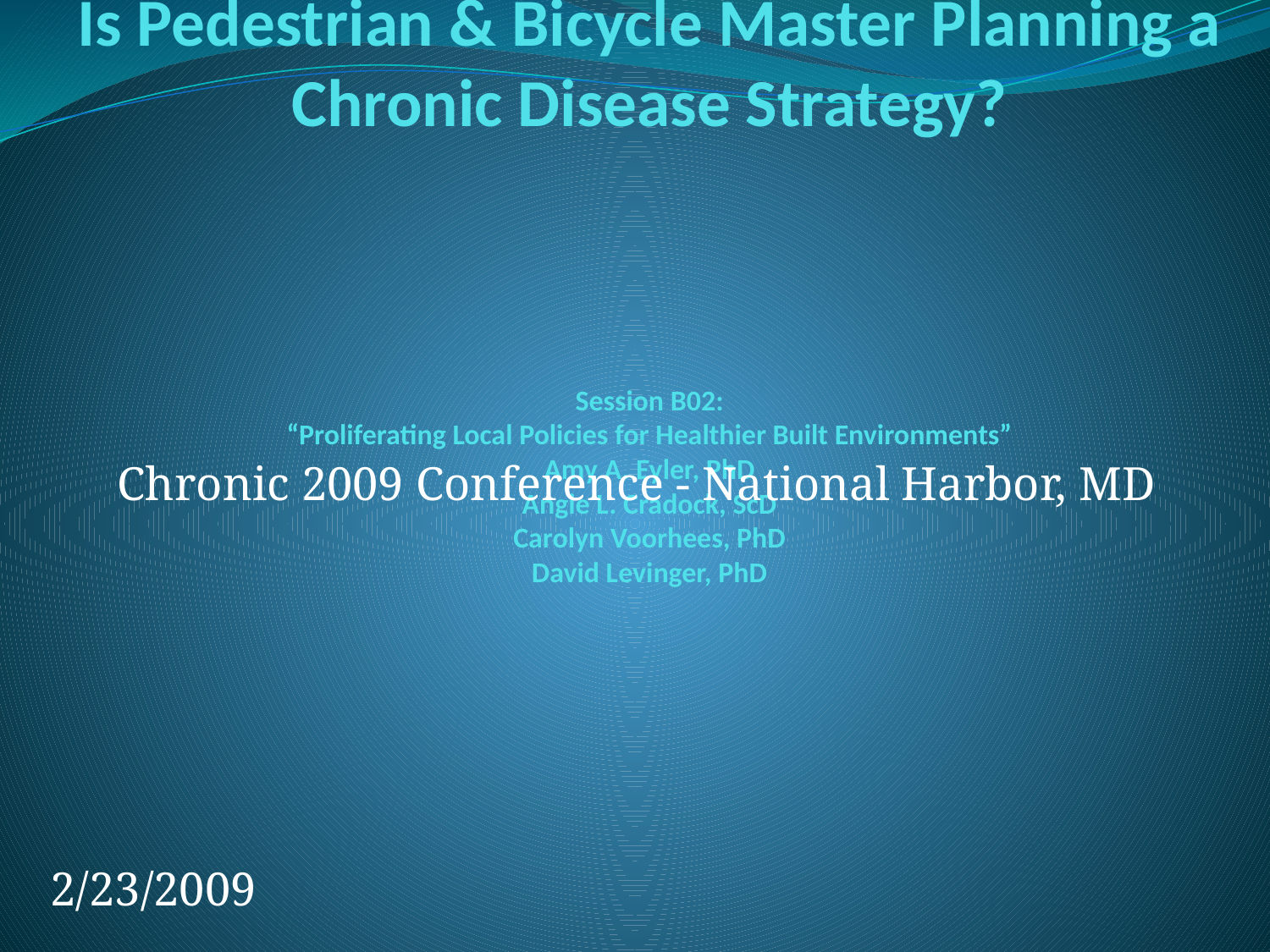

# Is Pedestrian & Bicycle Master Planning a Chronic Disease Strategy? Session B02: “Proliferating Local Policies for Healthier Built Environments” Amy A. Eyler, PhD Angie L. Cradock, ScD Carolyn Voorhees, PhD David Levinger, PhD
Chronic 2009 Conference - National Harbor, MD
2/23/2009